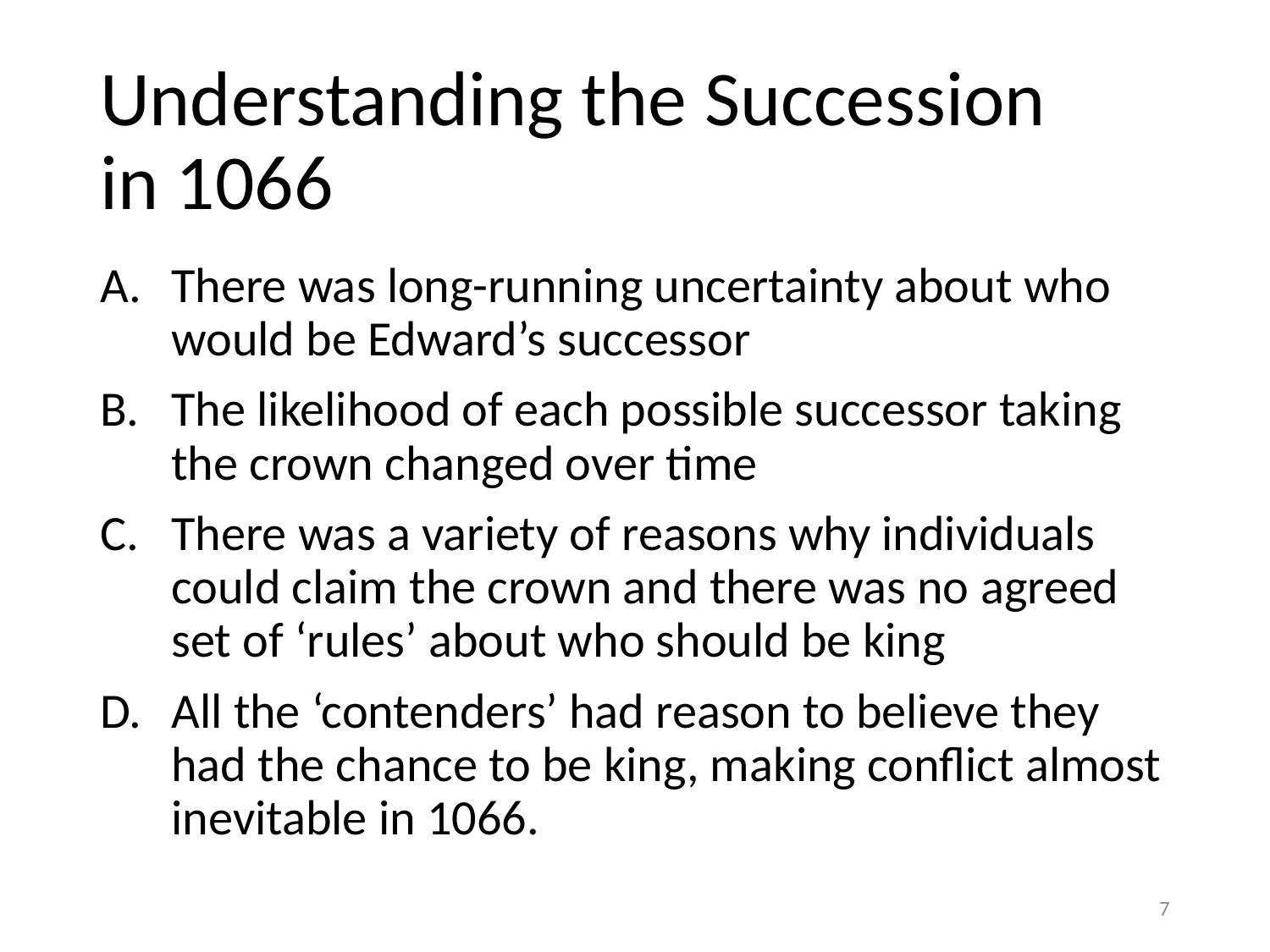

# Understanding the Succession 	in 1066
There was long-running uncertainty about who would be Edward’s successor
The likelihood of each possible successor taking the crown changed over time
There was a variety of reasons why individuals could claim the crown and there was no agreed set of ‘rules’ about who should be king
All the ‘contenders’ had reason to believe they had the chance to be king, making conflict almost inevitable in 1066.
7